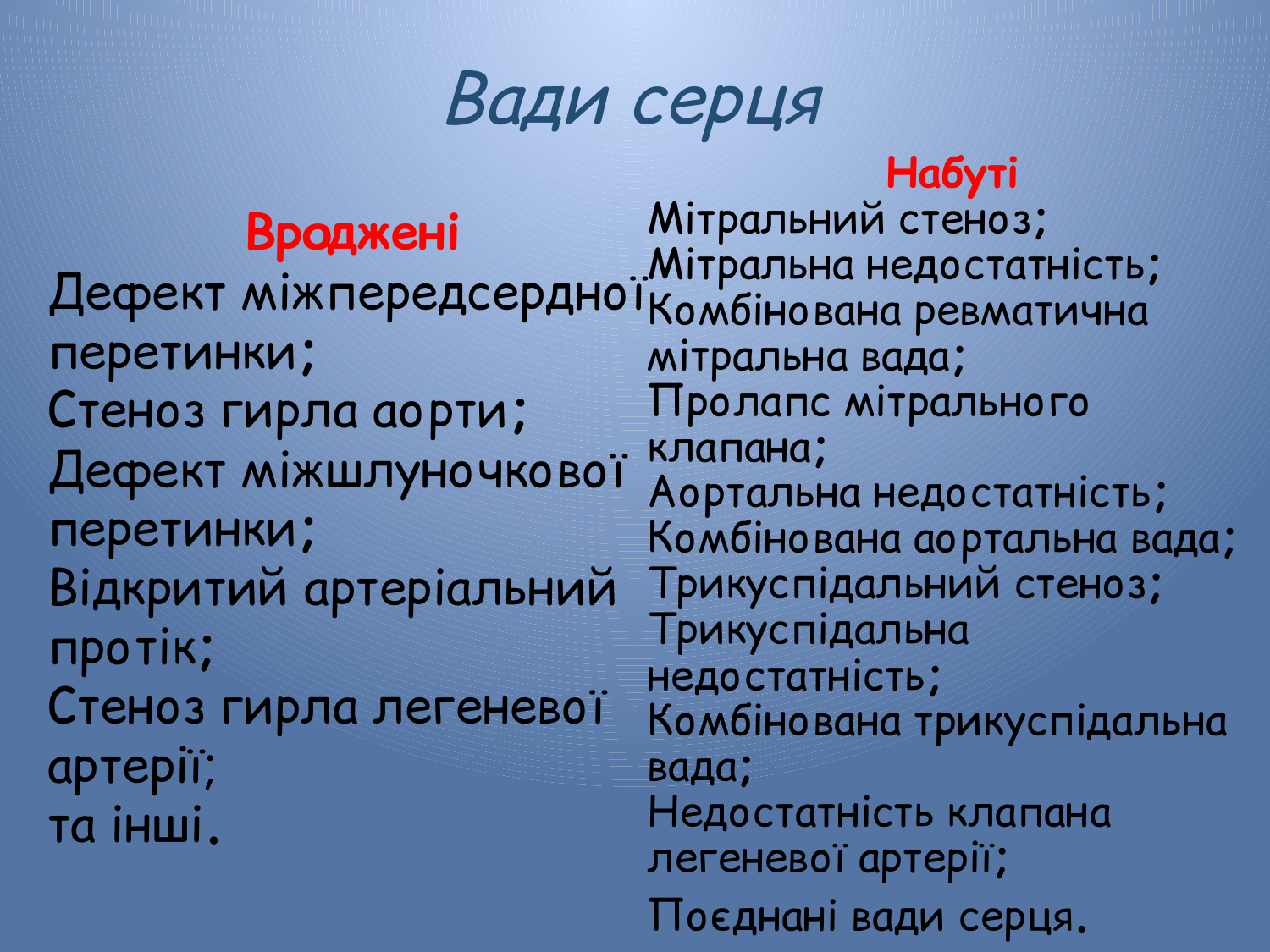

Вади серця
Набуті
Мітральний стеноз;
Мітральна недостатність;
Комбінована ревматична мітральна вада;
Пролапс мітрального клапана;
Аортальна недостатність;
Комбінована аортальна вада;
Трикуспідальний стеноз;
Трикуспідальна недостатність;
Комбінована трикуспідальна вада;
Недостатність клапана легеневої артерії;
Поєднані вади серця.
Вроджені
Дефект міжпередсердної перетинки;
Стеноз гирла аорти;
Дефект міжшлуночкової перетинки;
Відкритий артеріальний протік;
Стеноз гирла легеневої артерії;
та інші.